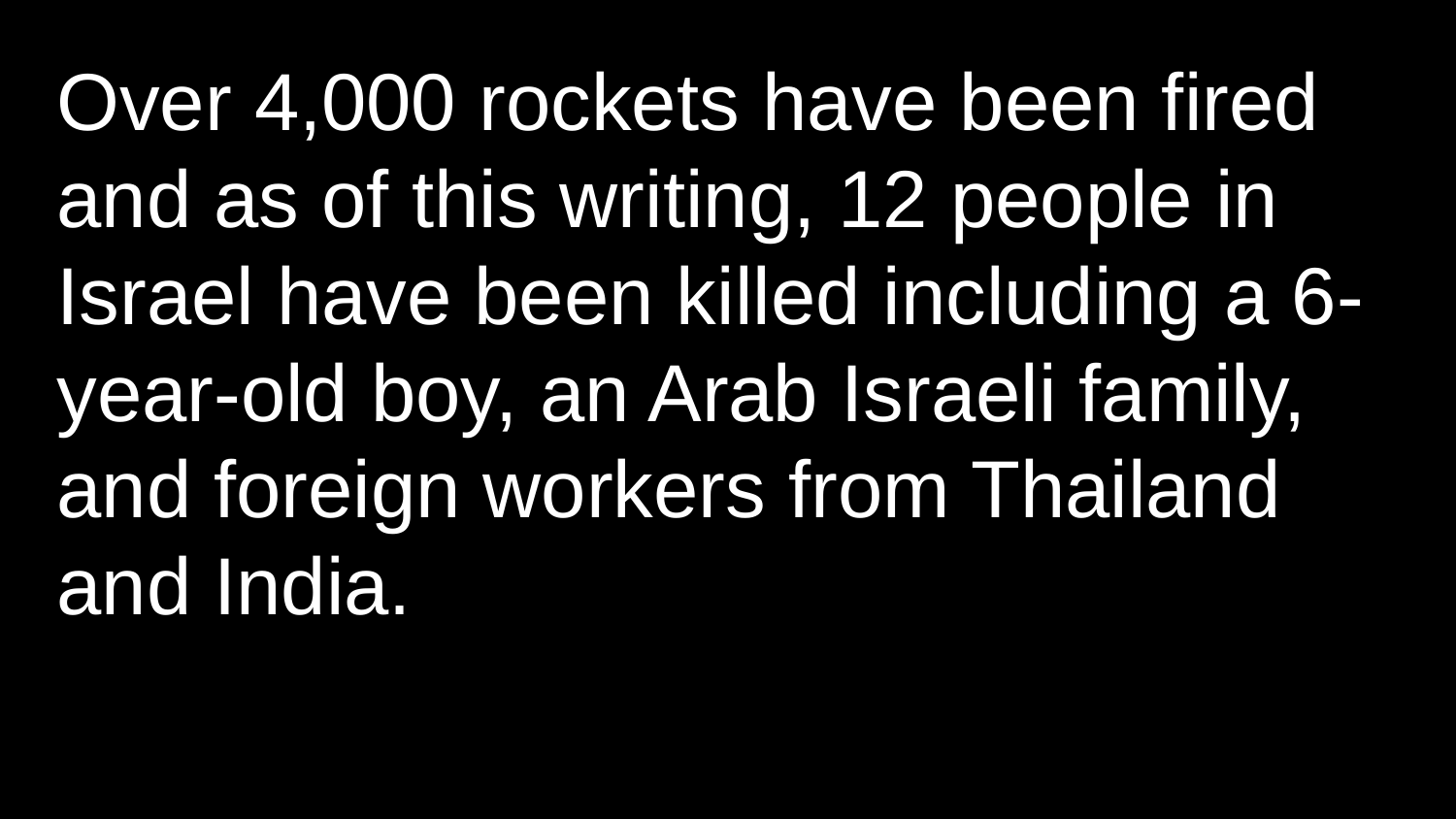

Over 4,000 rockets have been fired and as of this writing, 12 people in Israel have been killed including a 6-year-old boy, an Arab Israeli family, and foreign workers from Thailand and India.